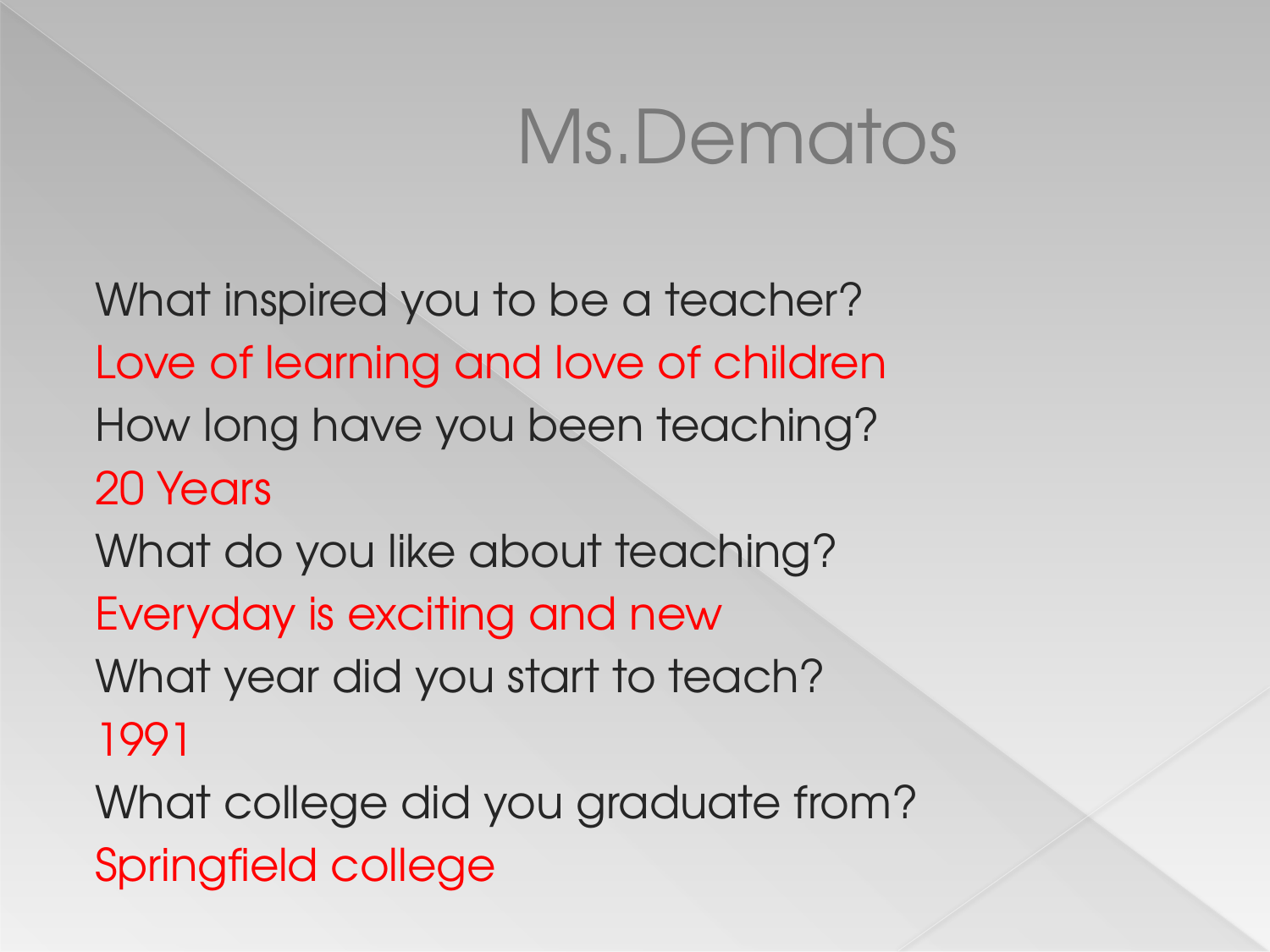

# Ms.Dematos
What inspired you to be a teacher?
Love of learning and love of children
How long have you been teaching?
20 Years
What do you like about teaching?
Everyday is exciting and new
What year did you start to teach?
1991
What college did you graduate from?
Springfield college